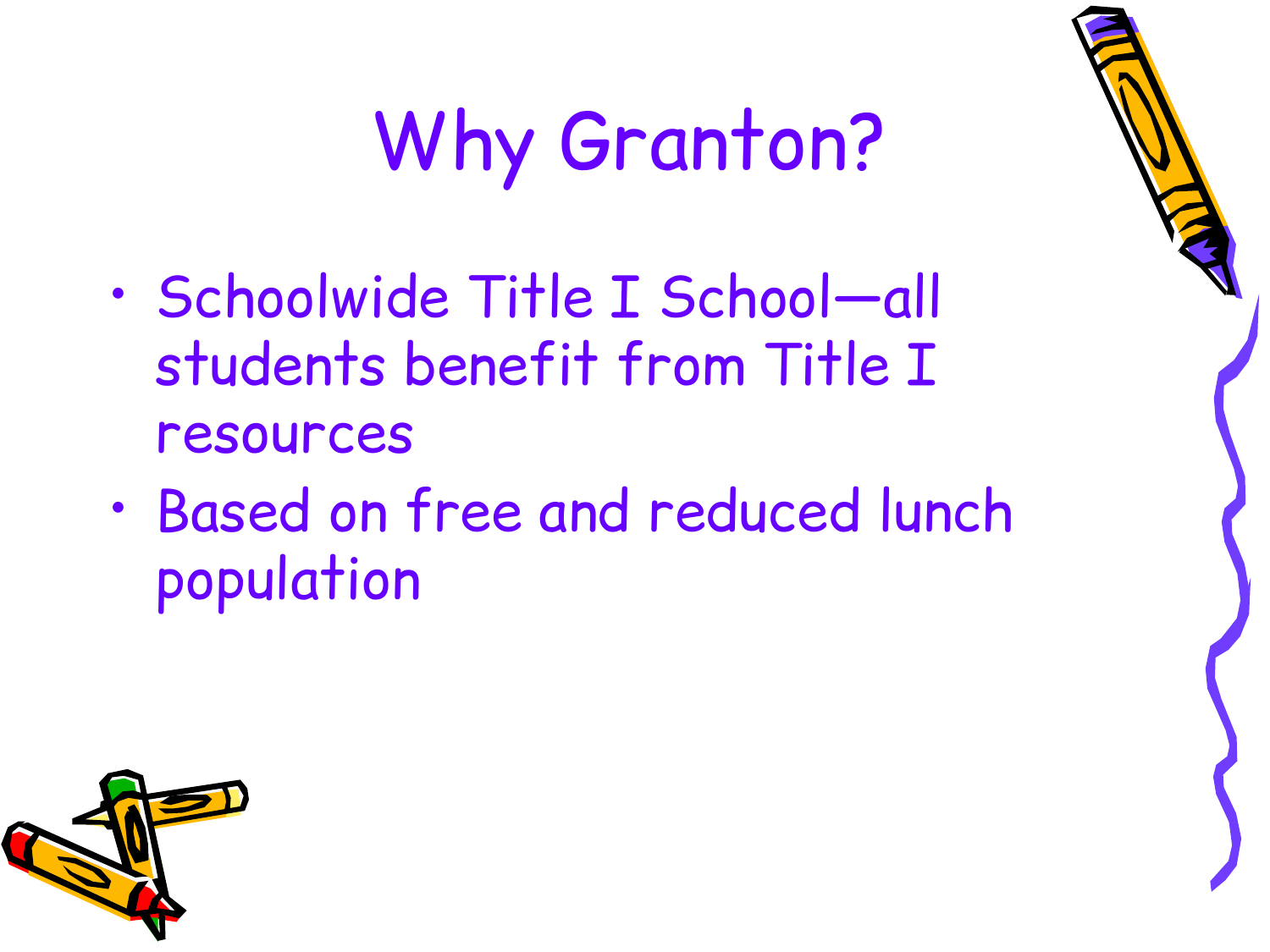

# Why Granton?
Schoolwide Title I School—all students benefit from Title I resources
Based on free and reduced lunch population